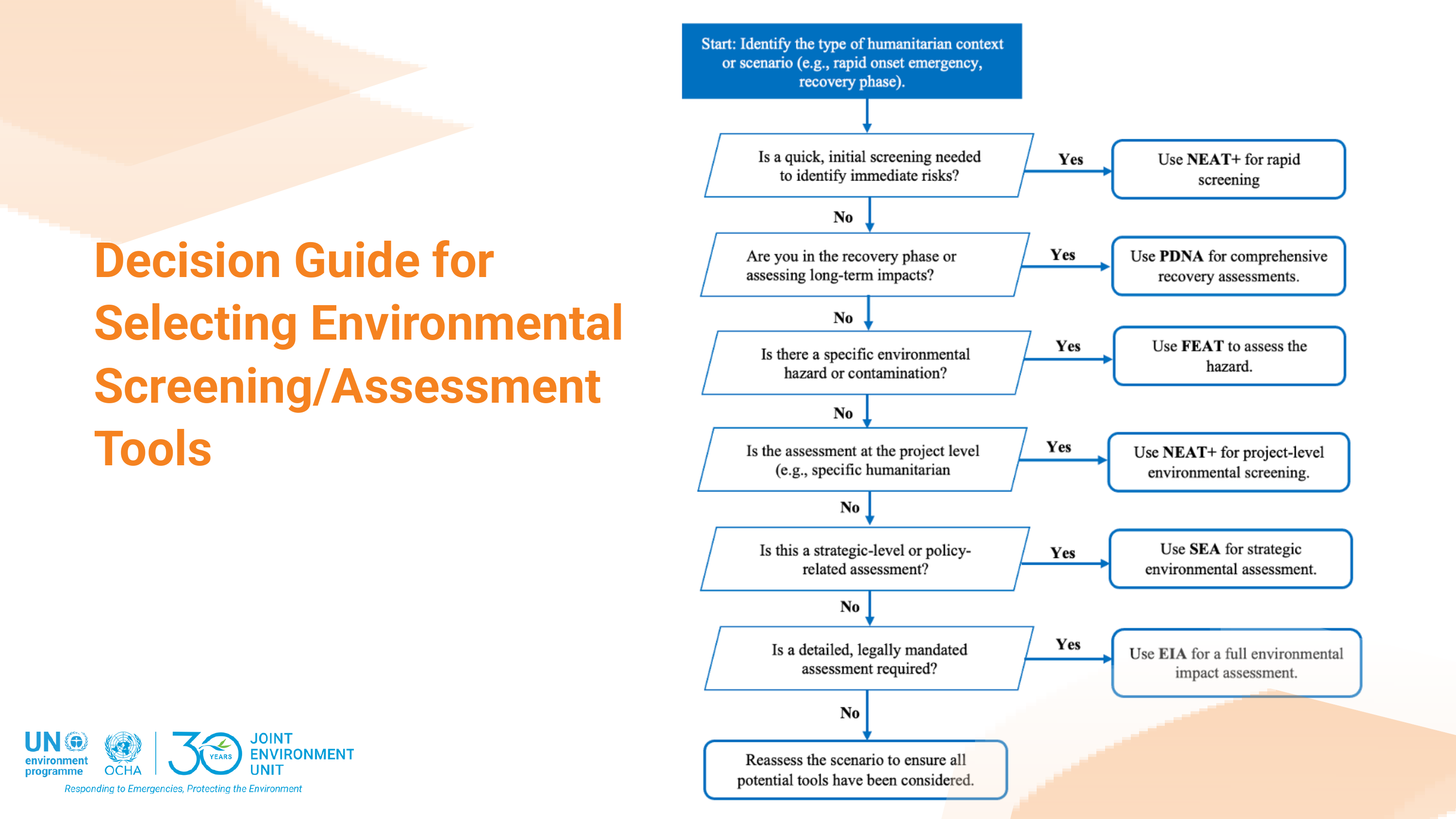

Decision Guide for Selecting Environmental Screening/Assessment Tools